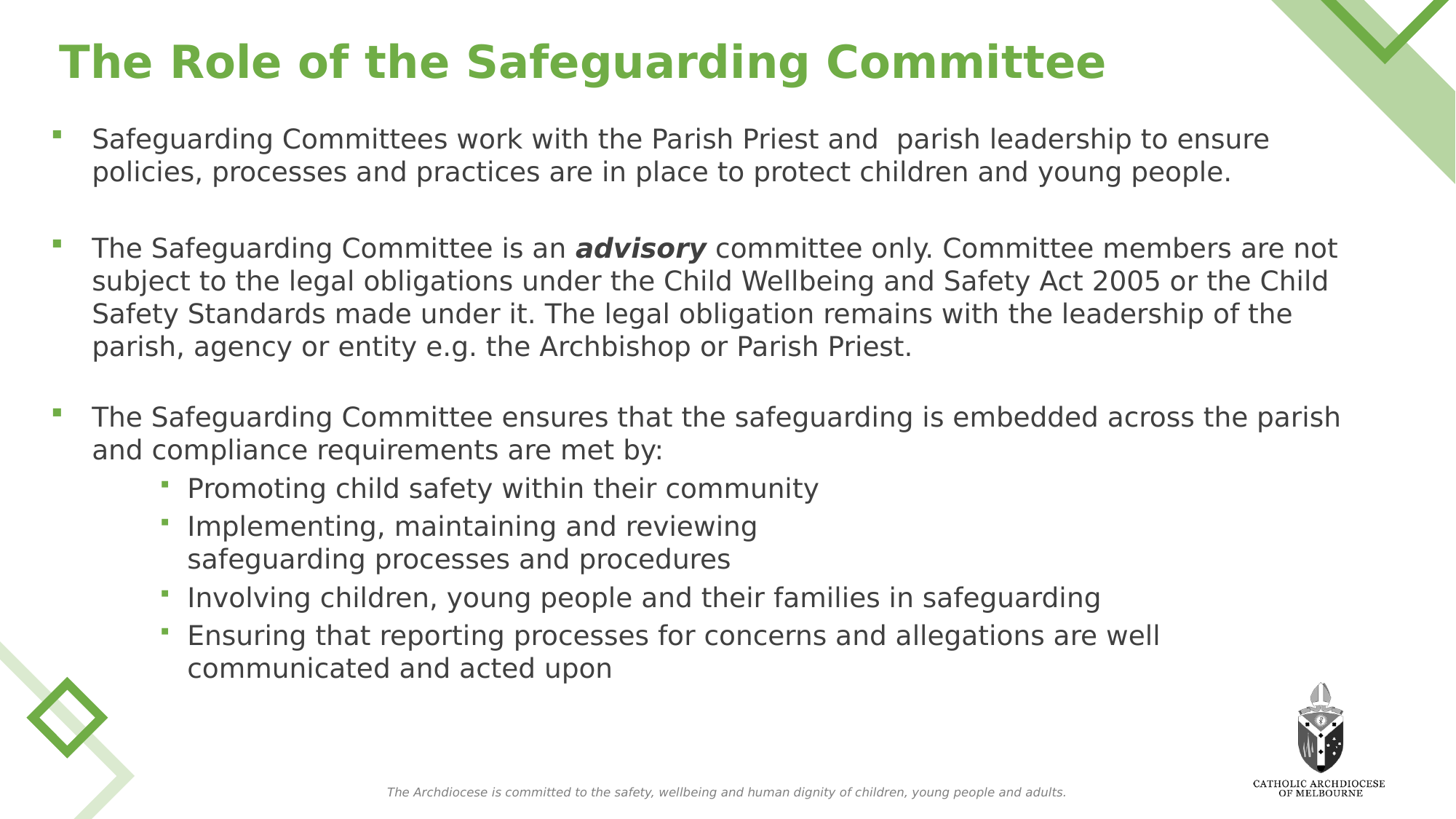

# The Role of the Safeguarding Committee
Safeguarding Committees work with the Parish Priest and  parish leadership to ensure policies, processes and practices are in place to protect children and young people.

The Safeguarding Committee is an advisory committee only. Committee members are not subject to the legal obligations under the Child Wellbeing and Safety Act 2005 or the Child Safety Standards made under it. The legal obligation remains with the leadership of the parish, agency or entity e.g. the Archbishop or Parish Priest.
The Safeguarding Committee ensures that the safeguarding is embedded across the parish and compliance requirements are met by:
Promoting child safety within their community
Implementing, maintaining and reviewing
safeguarding processes and procedures
Involving children, young people and their families in safeguarding
Ensuring that reporting processes for concerns and allegations are well communicated and acted upon